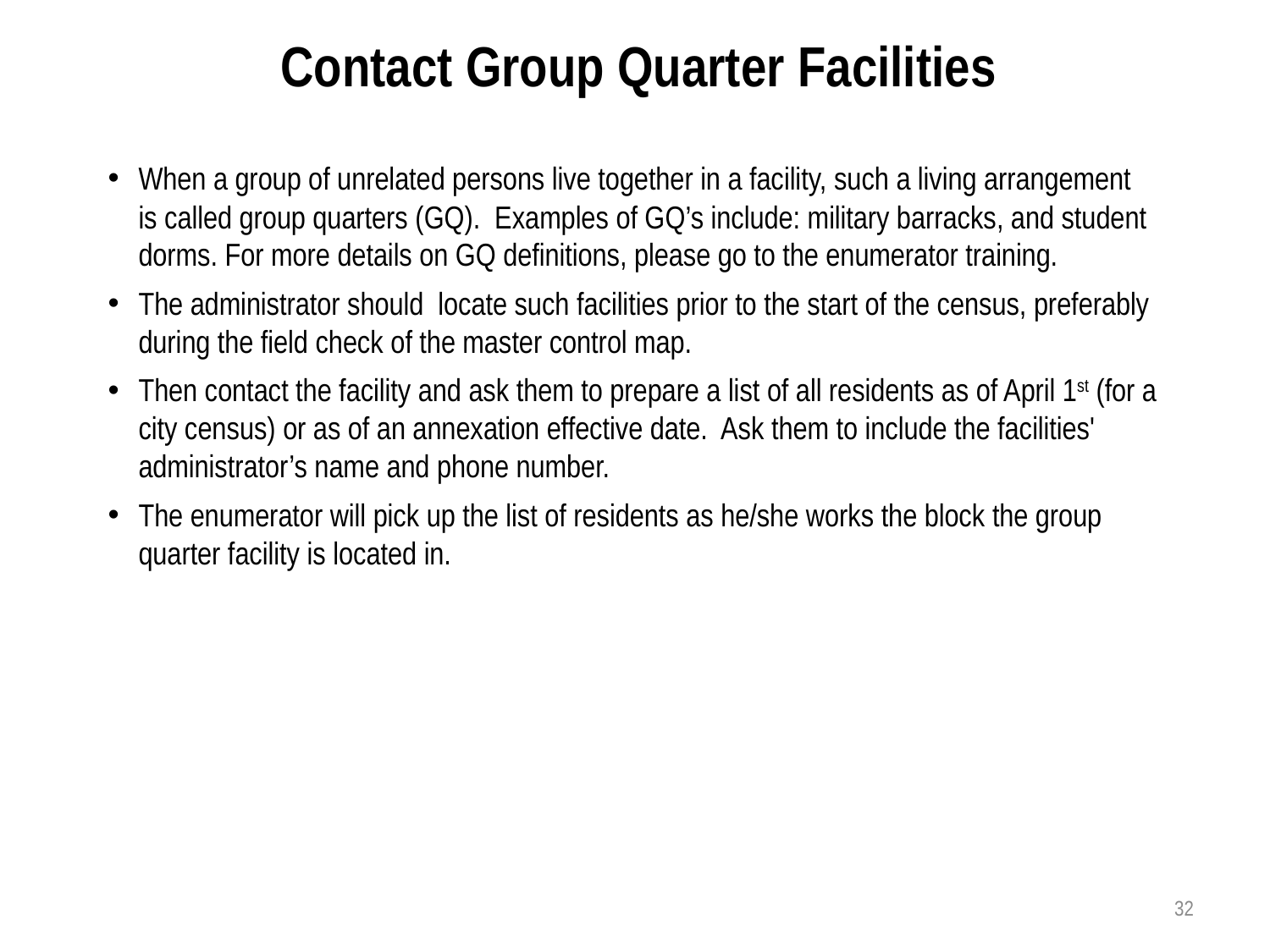

Contact Group Quarter Facilities

When a group of unrelated persons live together in a facility, such a living arrangement  is called group quarters (GQ).  Examples of GQ’s include: military barracks, and student dorms. For more details on GQ definitions, please go to the enumerator training.
The administrator should  locate such facilities prior to the start of the census, preferably during the field check of the master control map.
Then contact the facility and ask them to prepare a list of all residents as of April 1st (for a city census) or as of an annexation effective date.  Ask them to include the facilities' administrator’s name and phone number.
The enumerator will pick up the list of residents as he/she works the block the group quarter facility is located in.

32